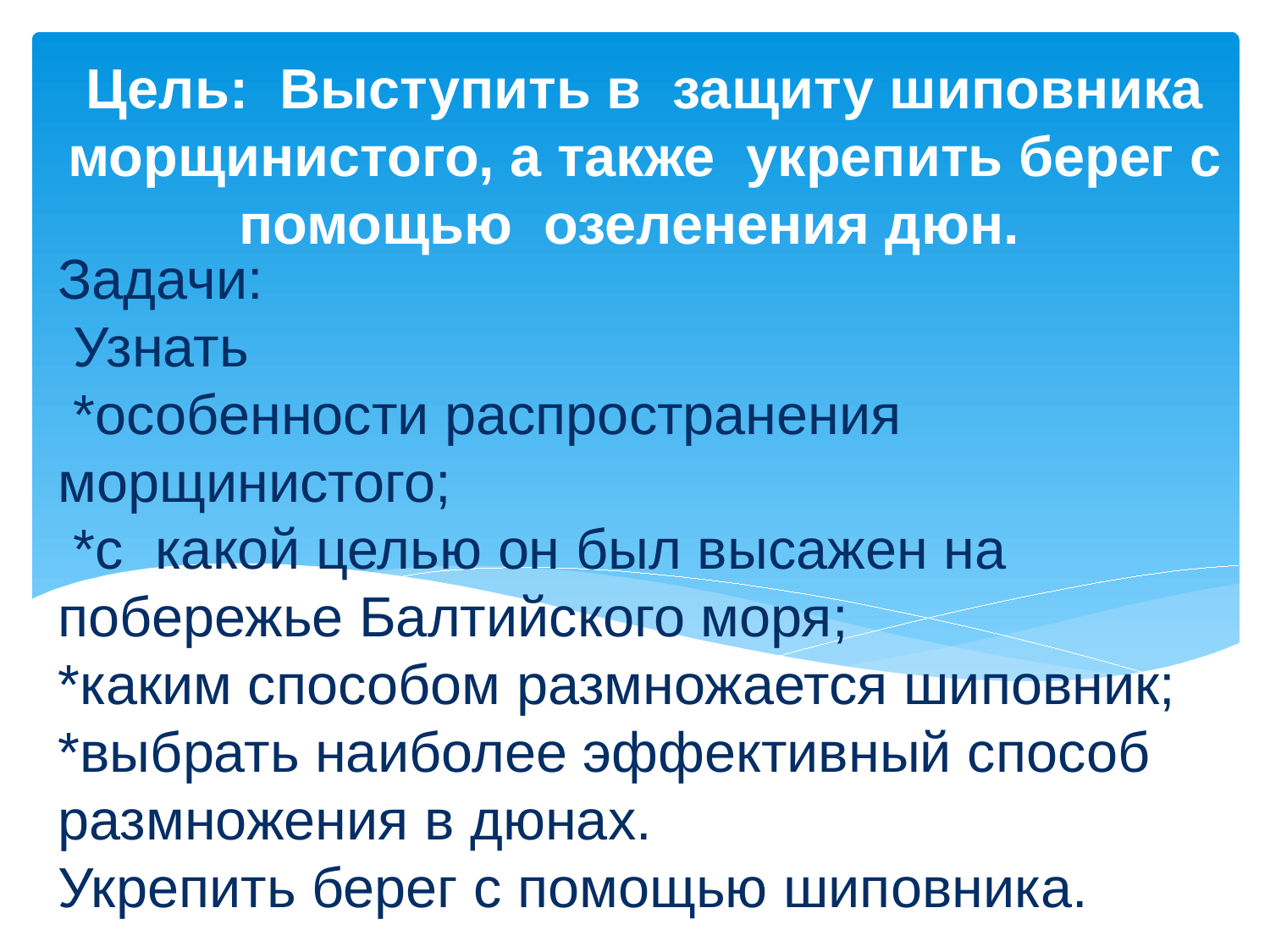

Цель:  Выступить в  защиту шиповника морщинистого, а также  укрепить берег с помощью  озеленения дюн.

# Задачи: Узнать *особенности распространения морщинистого; *с  какой целью он был высажен на побережье Балтийского моря; *каким способом размножается шиповник; *выбрать наиболее эффективный способ размножения в дюнах. Укрепить берег с помощью шиповника.